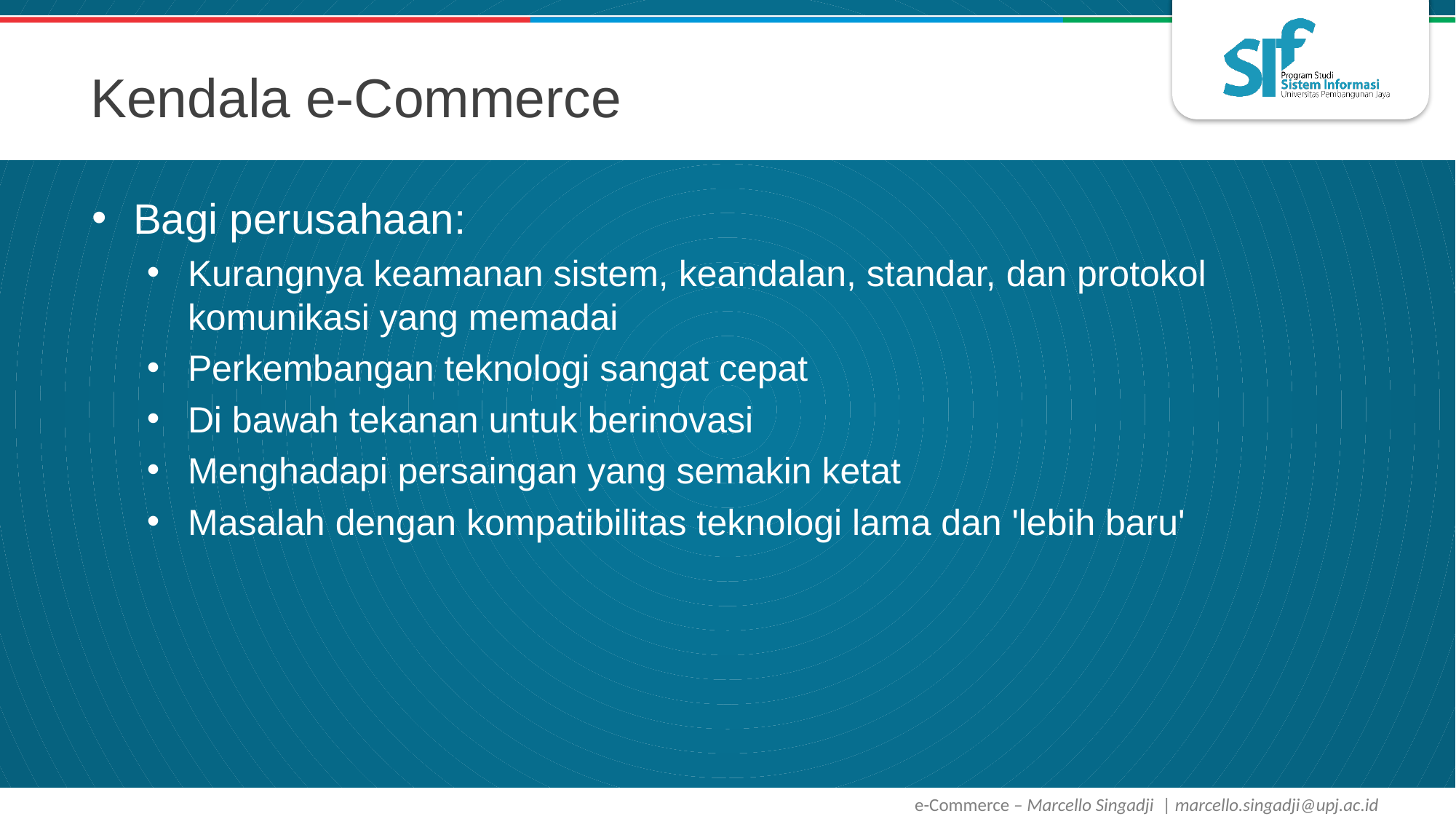

# Kendala e-Commerce
Bagi perusahaan:
Kurangnya keamanan sistem, keandalan, standar, dan protokol komunikasi yang memadai
Perkembangan teknologi sangat cepat
Di bawah tekanan untuk berinovasi
Menghadapi persaingan yang semakin ketat
Masalah dengan kompatibilitas teknologi lama dan 'lebih baru'